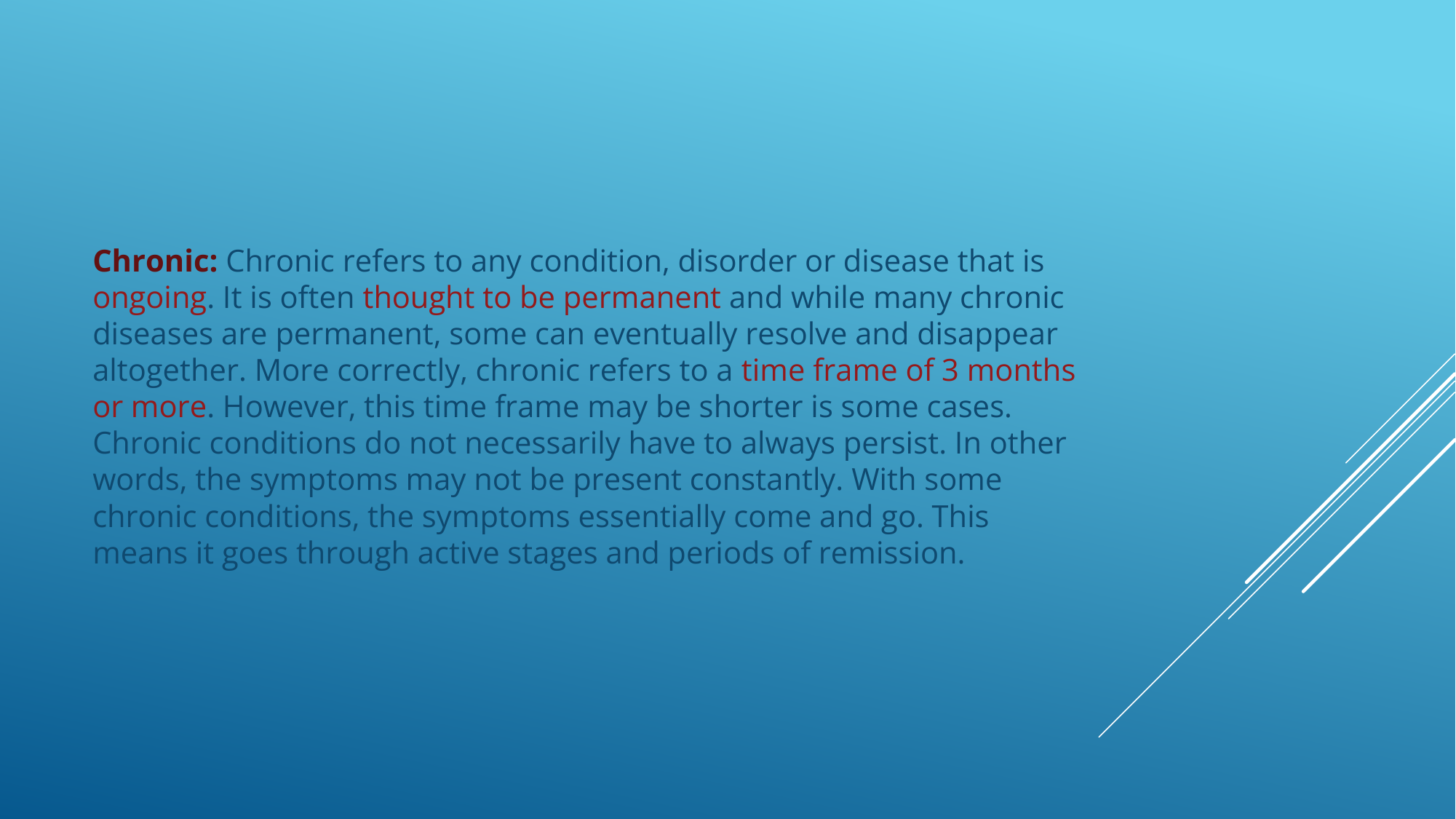

Chronic: Chronic refers to any condition, disorder or disease that is ongoing. It is often thought to be permanent and while many chronic diseases are permanent, some can eventually resolve and disappear altogether. More correctly, chronic refers to a time frame of 3 months or more. However, this time frame may be shorter is some cases. Chronic conditions do not necessarily have to always persist. In other words, the symptoms may not be present constantly. With some chronic conditions, the symptoms essentially come and go. This means it goes through active stages and periods of remission.